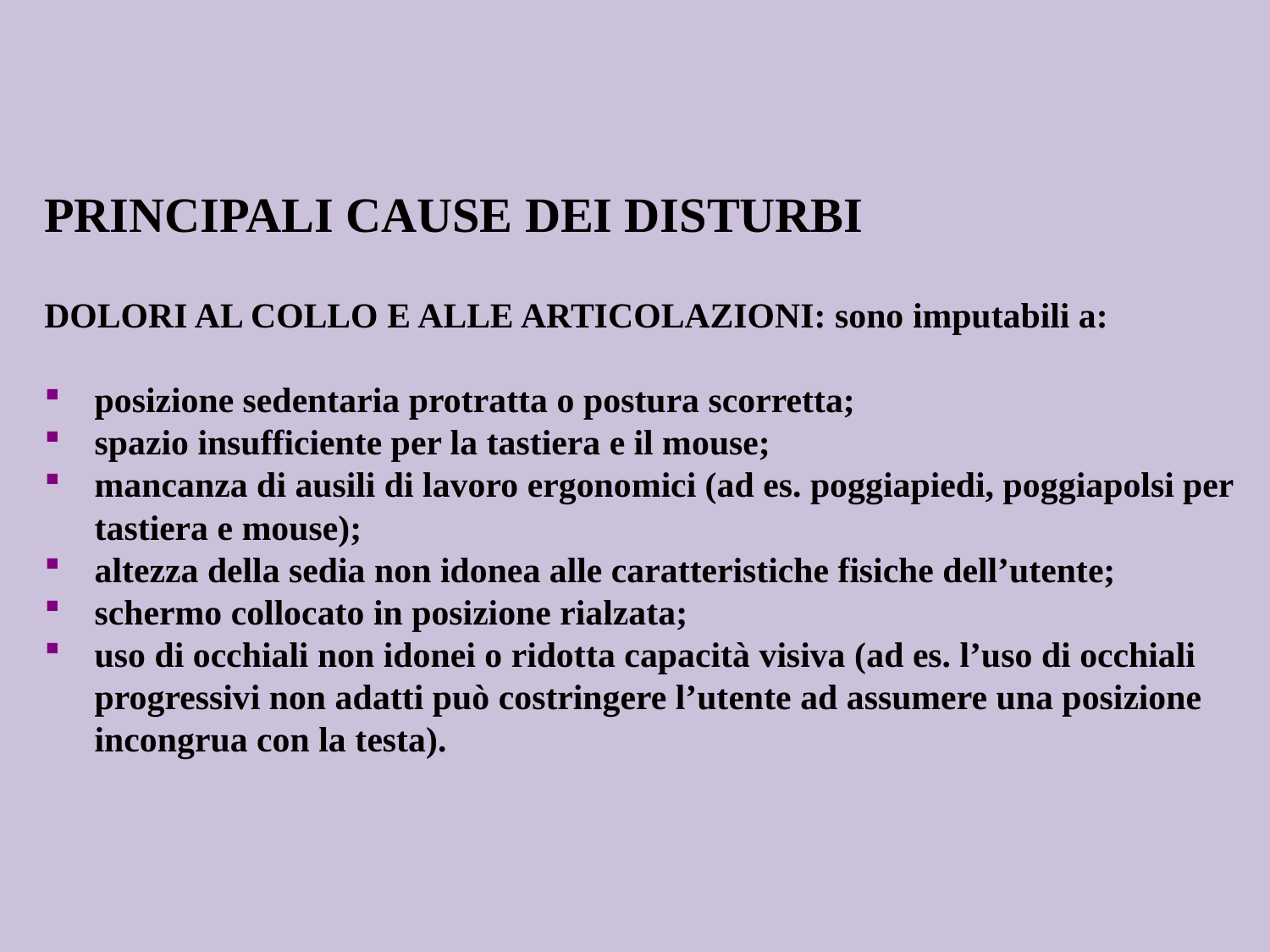

PRINCIPALI CAUSE DEI DISTURBI

DOLORI AL COLLO E ALLE ARTICOLAZIONI: sono imputabili a:

posizione sedentaria protratta o postura scorretta;
spazio insufficiente per la tastiera e il mouse;
mancanza di ausili di lavoro ergonomici (ad es. poggiapiedi, poggiapolsi per tastiera e mouse);
altezza della sedia non idonea alle caratteristiche fisiche dell’utente;
schermo collocato in posizione rialzata;
uso di occhiali non idonei o ridotta capacità visiva (ad es. l’uso di occhiali progressivi non adatti può costringere l’utente ad assumere una posizione incongrua con la testa).